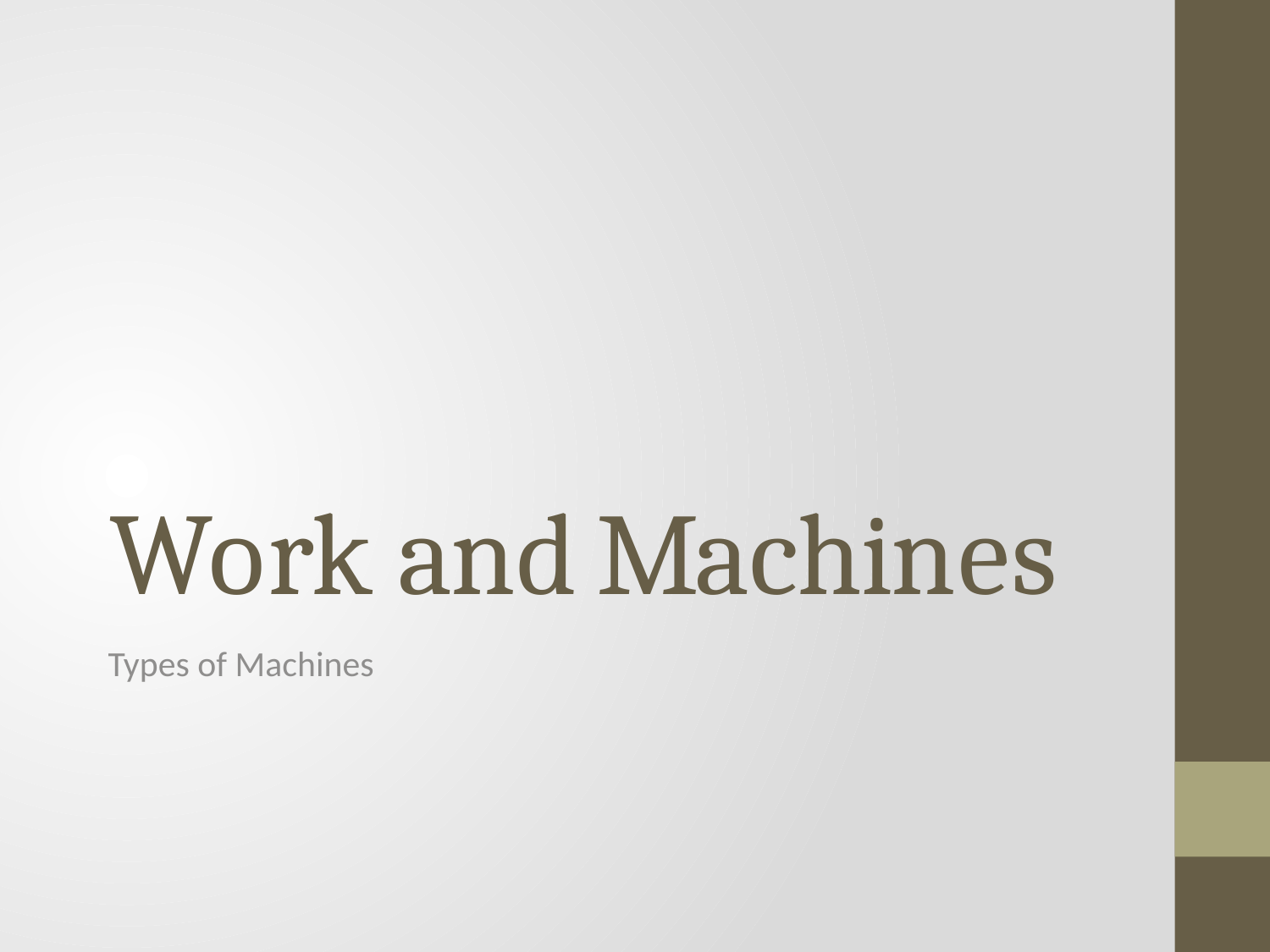

# Work and Machines
Types of Machines